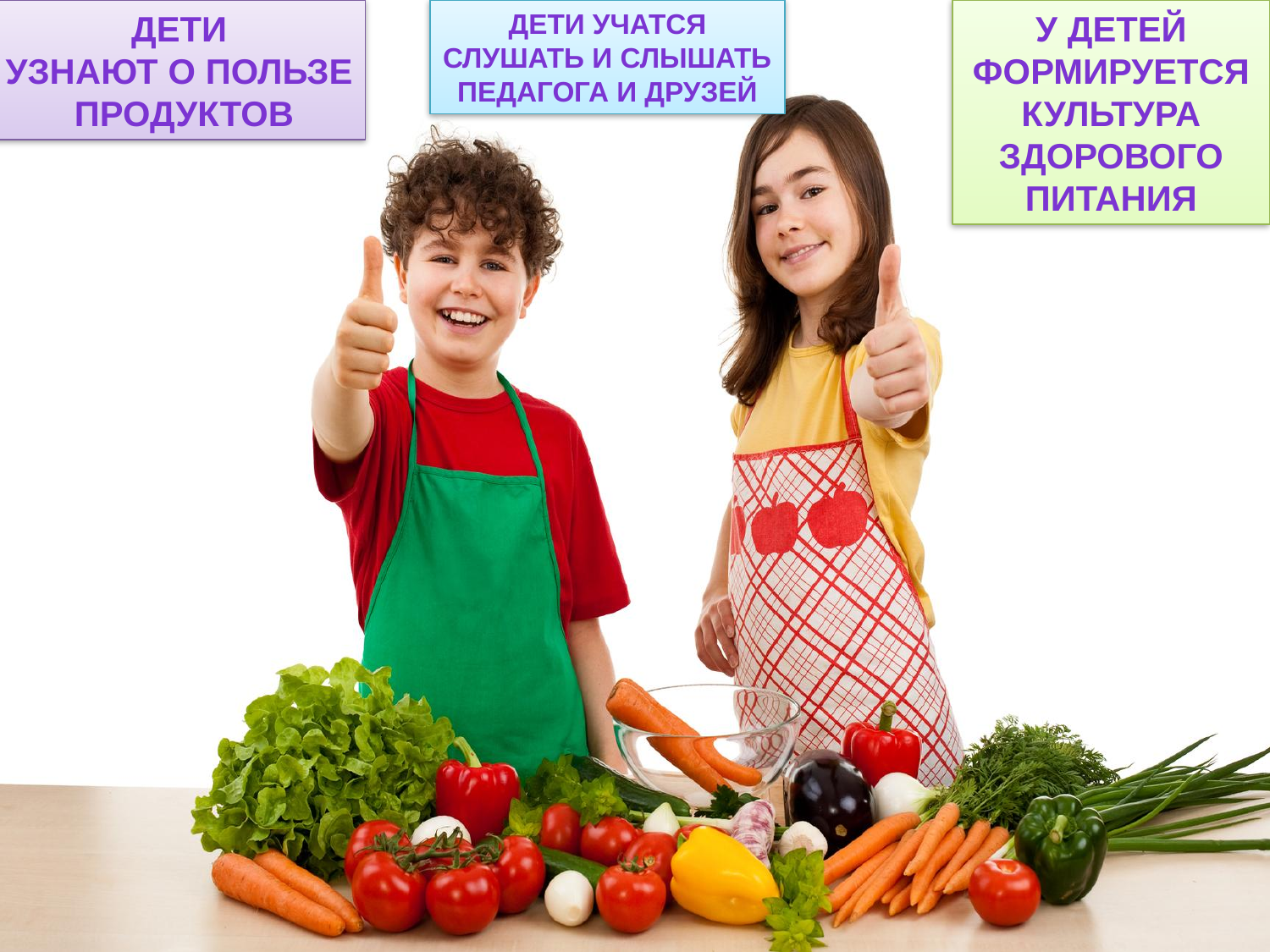

Дети
Узнают о пользе
 продуктов
Дети Учатся
Слушать и слышать
Педагога и друзей
У детей формируется культура здорового питания